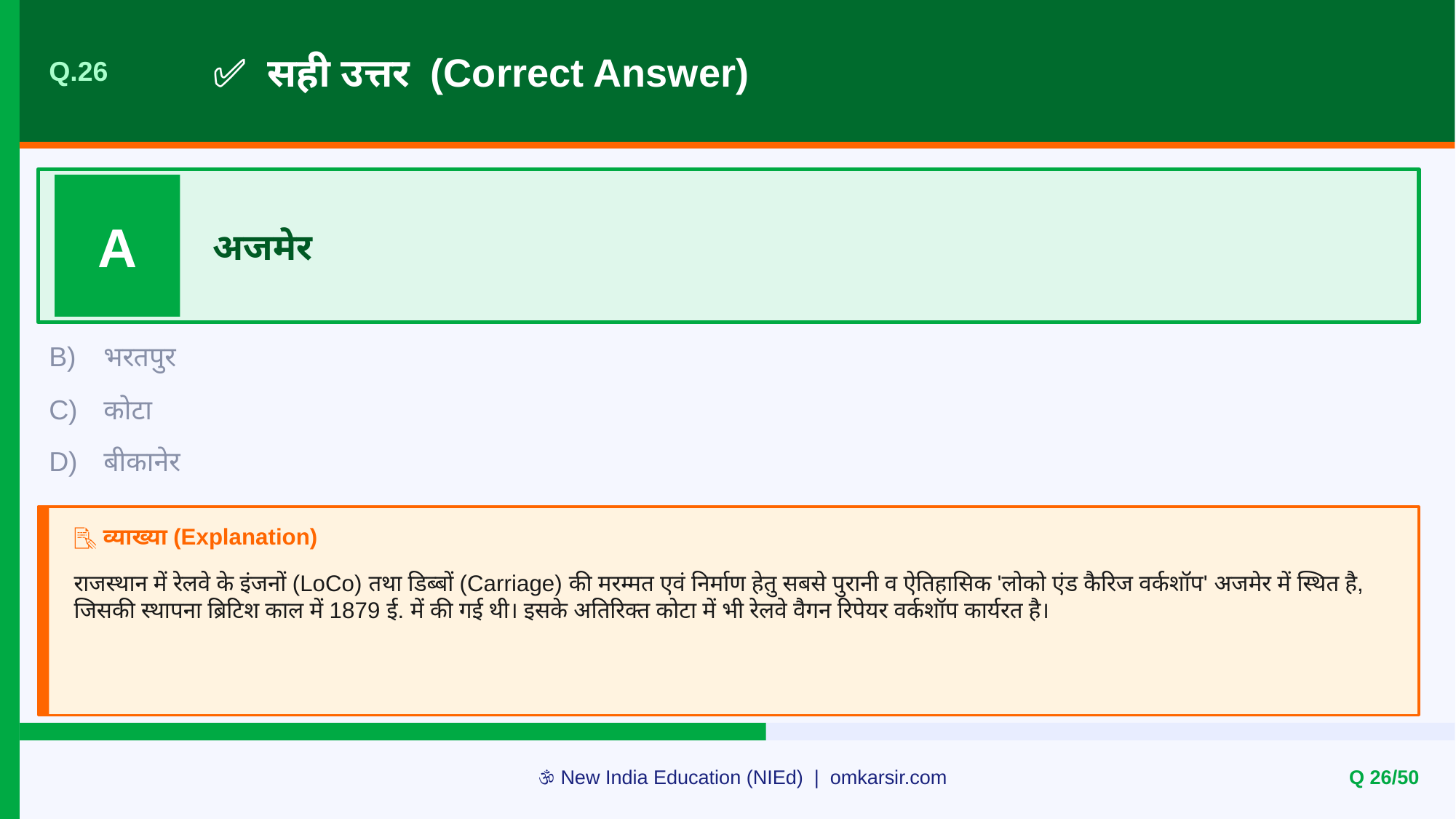

✅  सही उत्तर  (Correct Answer)
Q.26

A
अजमेर
B)
भरतपुर
C)
कोटा
D)
बीकानेर

📝 व्याख्या (Explanation)
राजस्थान में रेलवे के इंजनों (LoCo) तथा डिब्बों (Carriage) की मरम्मत एवं निर्माण हेतु सबसे पुरानी व ऐतिहासिक 'लोको एंड कैरिज वर्कशॉप' अजमेर में स्थित है, जिसकी स्थापना ब्रिटिश काल में 1879 ई. में की गई थी। इसके अतिरिक्त कोटा में भी रेलवे वैगन रिपेयर वर्कशॉप कार्यरत है।

🕉️ New India Education (NIEd)  |  omkarsir.com
Q 26/50